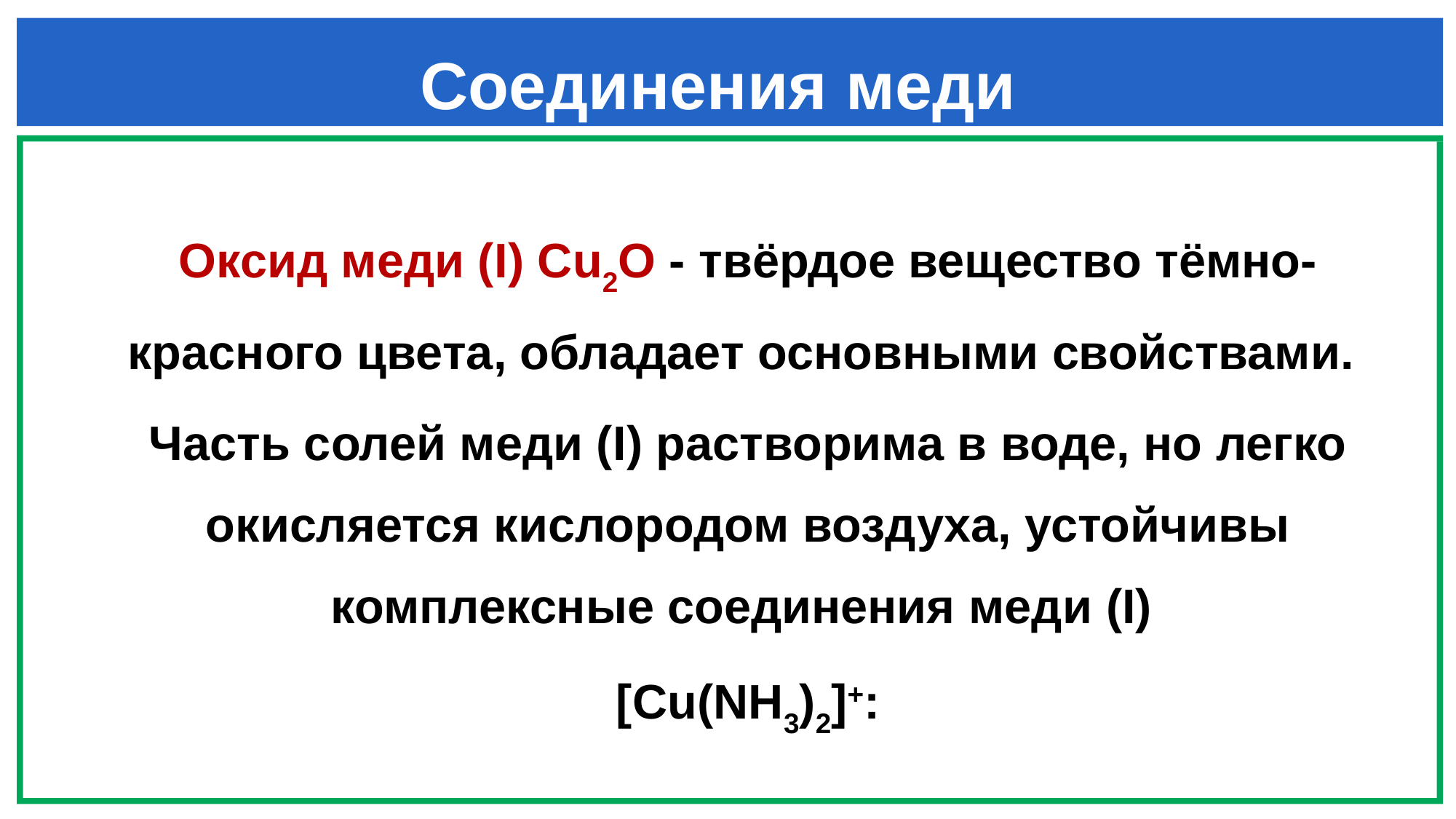

# Соединения меди

Оксид меди (I) Сu2О - твёрдое вещество тёмно-красного цвета, обладает основными свойствами.
Часть солей меди (I) растворима в воде, но легко окисляется кислородом воздуха, устойчивы комплексные соединения меди (I)
[Cu(NH3)2]+: